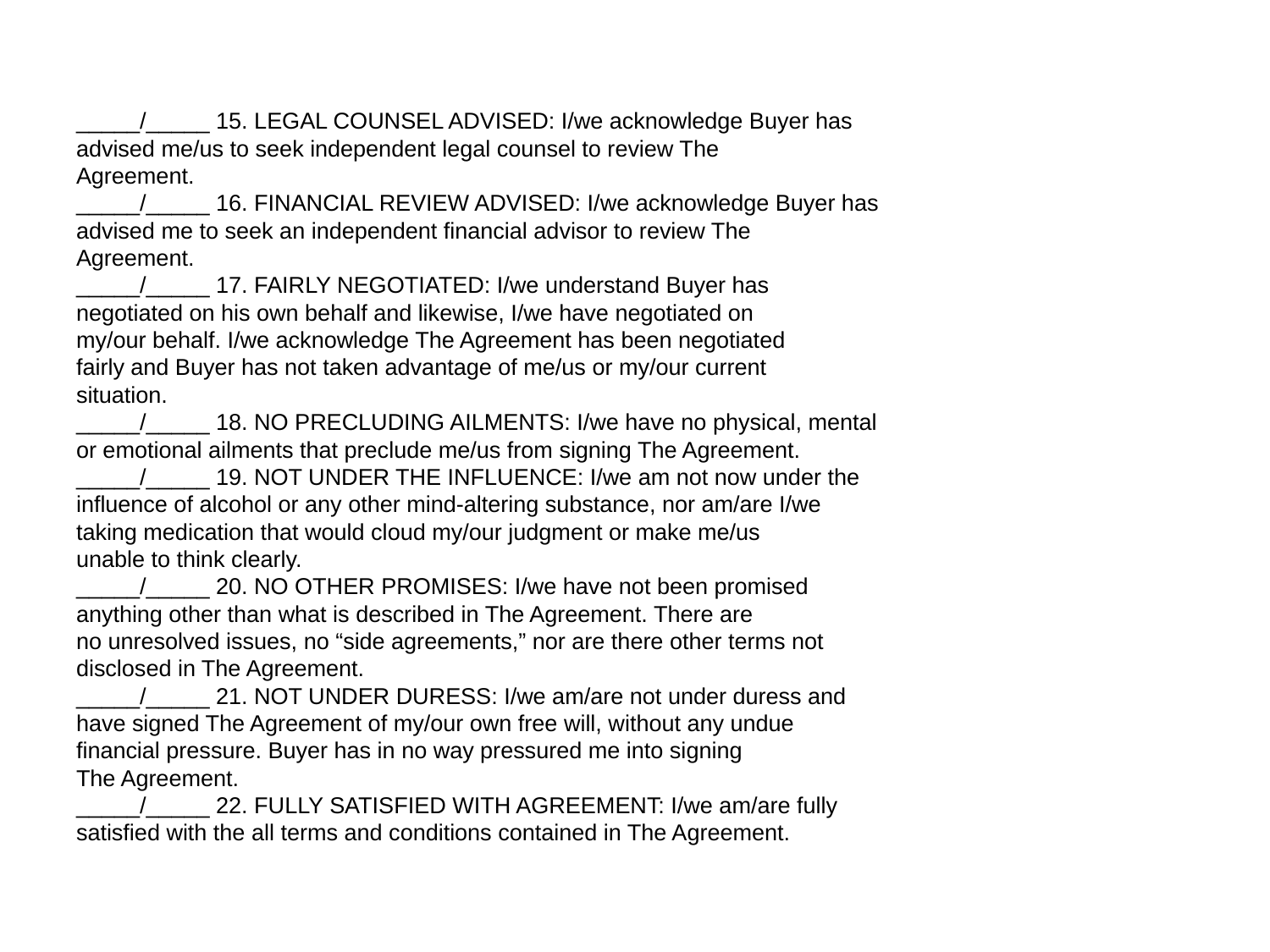

# _____/_____ 15. LEGAL COUNSEL ADVISED: I/we acknowledge Buyer has advised me/us to seek independent legal counsel to review The Agreement. _____/_____ 16. FINANCIAL REVIEW ADVISED: I/we acknowledge Buyer has advised me to seek an independent financial advisor to review The Agreement. _____/_____ 17. FAIRLY NEGOTIATED: I/we understand Buyer has negotiated on his own behalf and likewise, I/we have negotiated on my/our behalf. I/we acknowledge The Agreement has been negotiated fairly and Buyer has not taken advantage of me/us or my/our current situation. _____/_____ 18. NO PRECLUDING AILMENTS: I/we have no physical, mental or emotional ailments that preclude me/us from signing The Agreement. _____/_____ 19. NOT UNDER THE INFLUENCE: I/we am not now under the influence of alcohol or any other mind-altering substance, nor am/are I/we taking medication that would cloud my/our judgment or make me/us unable to think clearly. _____/_____ 20. NO OTHER PROMISES: I/we have not been promised anything other than what is described in The Agreement. There are no unresolved issues, no “side agreements,” nor are there other terms not disclosed in The Agreement. _____/_____ 21. NOT UNDER DURESS: I/we am/are not under duress and have signed The Agreement of my/our own free will, without any undue financial pressure. Buyer has in no way pressured me into signing The Agreement. _____/_____ 22. FULLY SATISFIED WITH AGREEMENT: I/we am/are fully satisfied with the all terms and conditions contained in The Agreement.